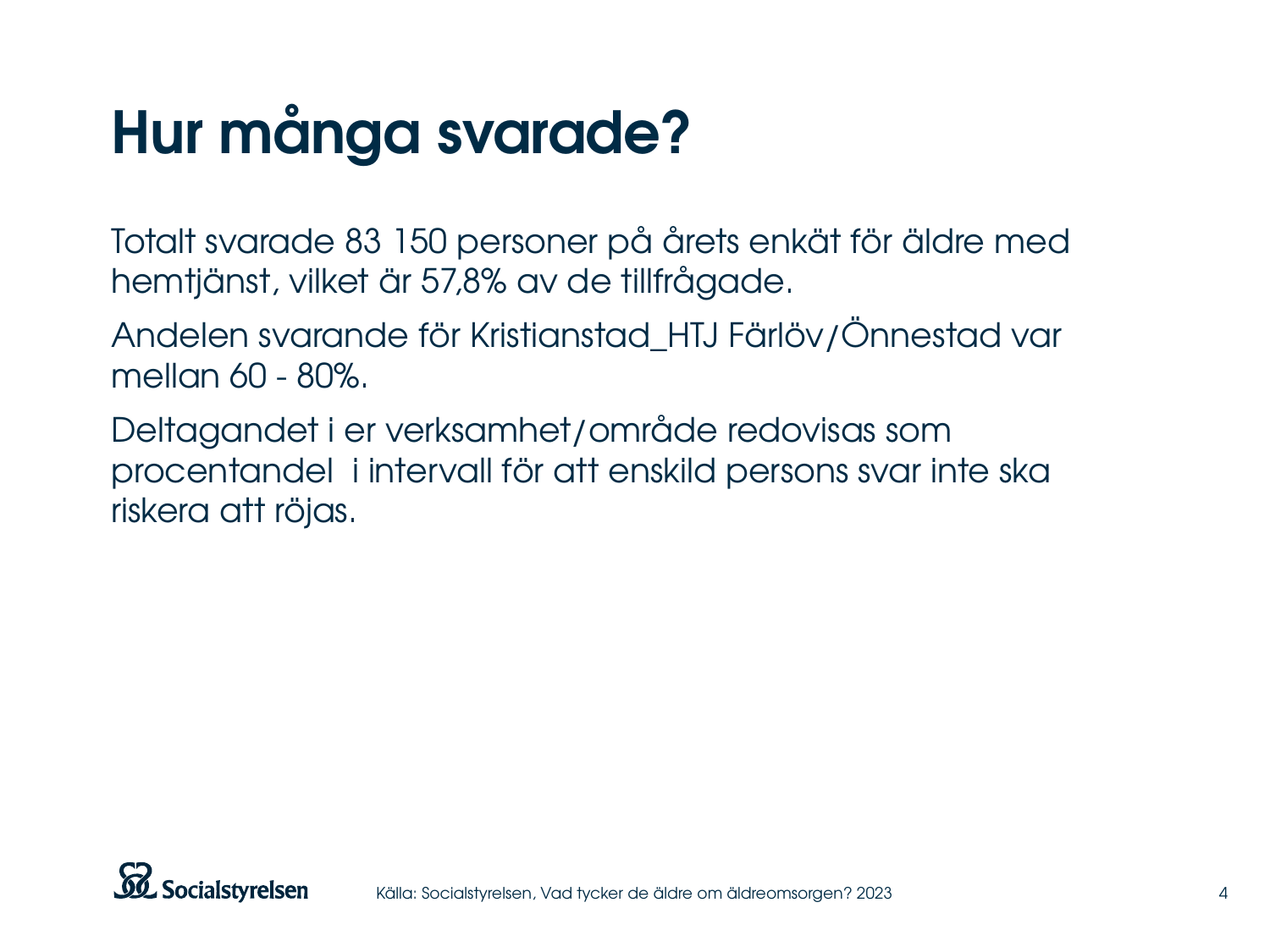

# Hur många svarade?
Totalt svarade 83 150 personer på årets enkät för äldre med hemtjänst, vilket är 57,8% av de tillfrågade.
Andelen svarande för Kristianstad_HTJ Färlöv/Önnestad var mellan 60 - 80%.
Deltagandet i er verksamhet/område redovisas som procentandel  i intervall för att enskild persons svar inte ska riskera att röjas.

Källa: Socialstyrelsen, Vad tycker de äldre om äldreomsorgen? 2023
4